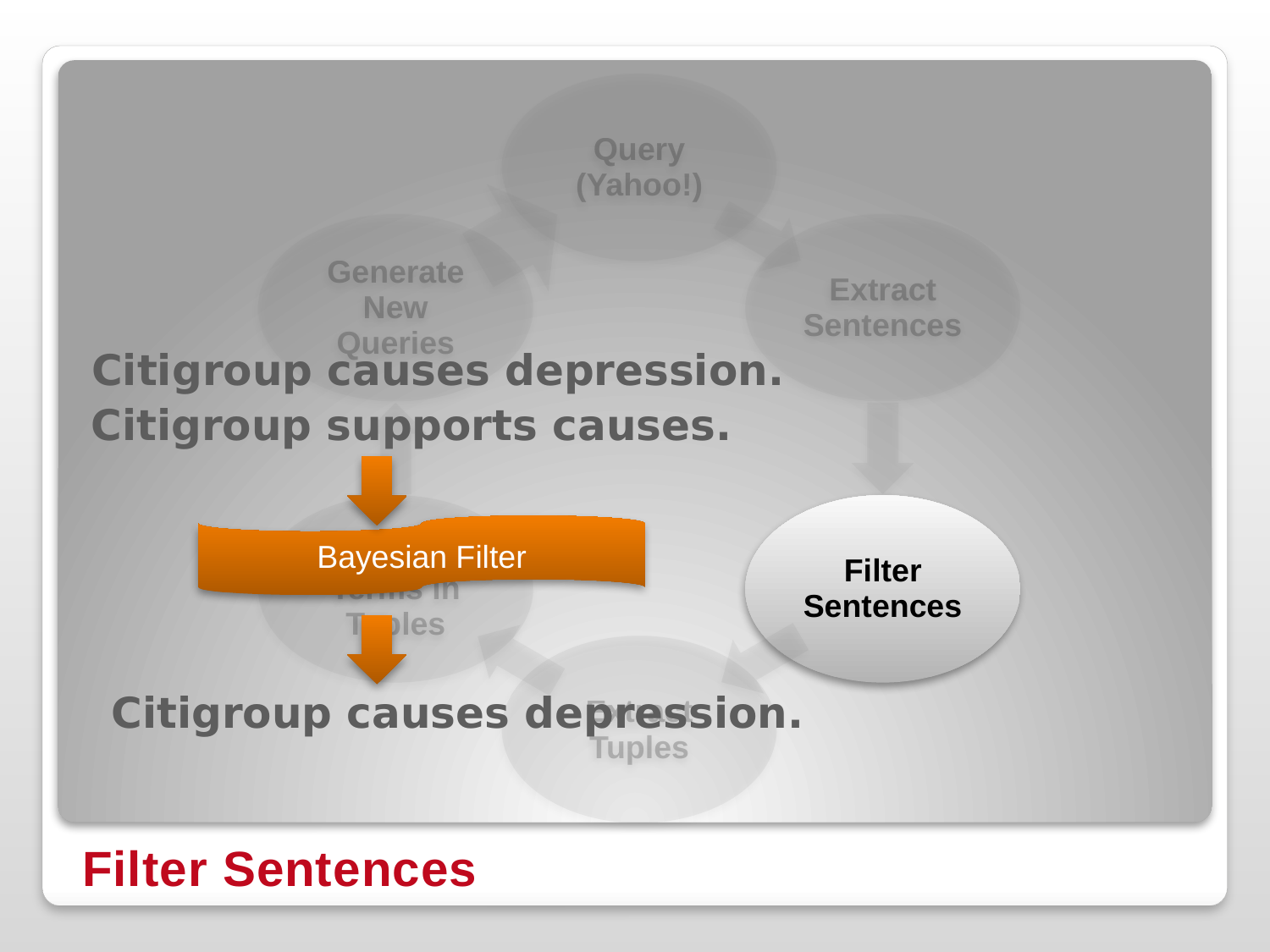

Query (Yahoo!)
Filter Sentences
Extract Sentences
Generate New Queries
Citigroup causes depression.
Citigroup supports causes.

Bayesian Filter

Citigroup causes depression.
# Filter Sentences